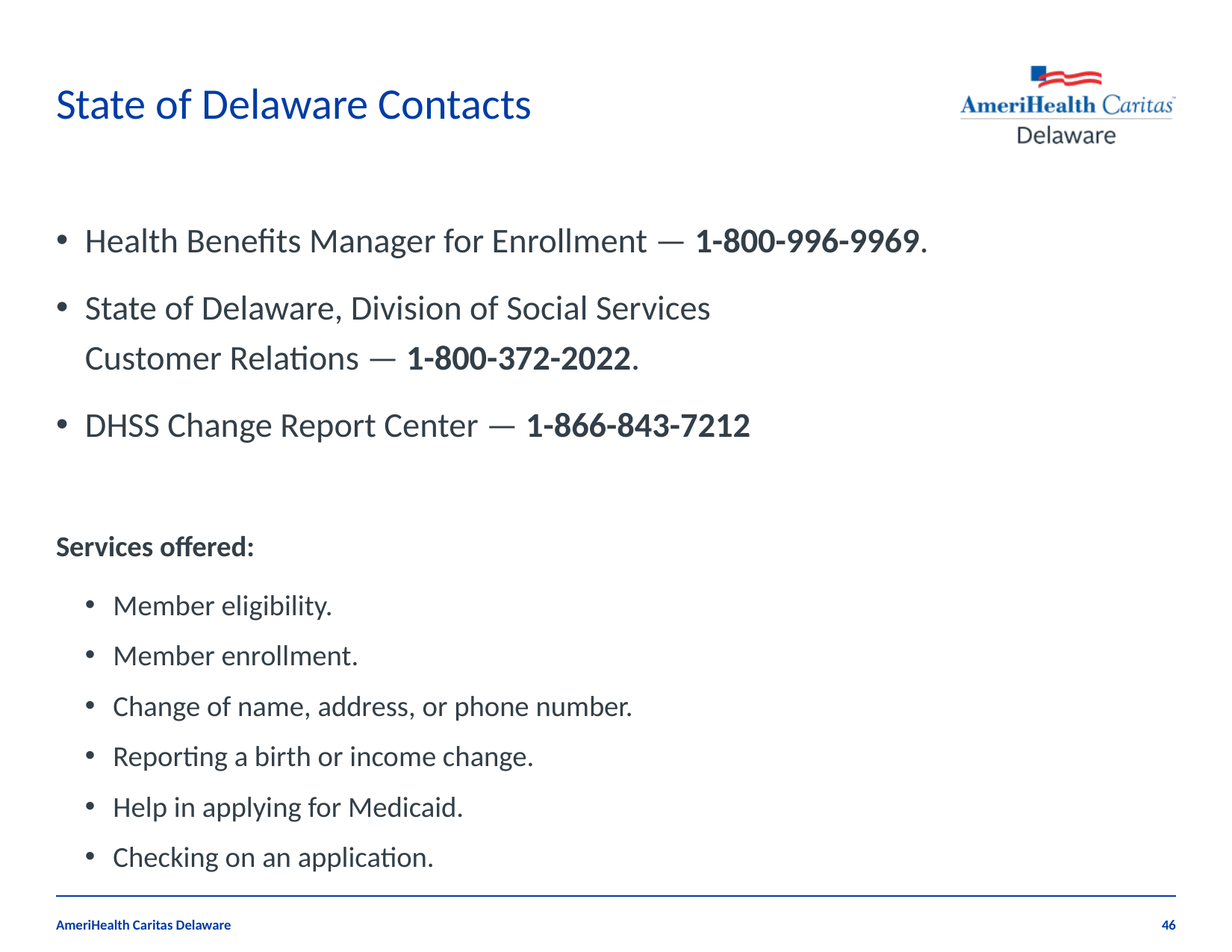

# State of Delaware Contacts
Health Benefits Manager for Enrollment — 1-800-996-9969.
State of Delaware, Division of Social Services
Customer Relations — 1-800-372-2022.
DHSS Change Report Center — 1-866-843-7212

Services offered:
Member eligibility.
Member enrollment.
Change of name, address, or phone number.
Reporting a birth or income change.
Help in applying for Medicaid.
Checking on an application.
AmeriHealth Caritas Delaware
46